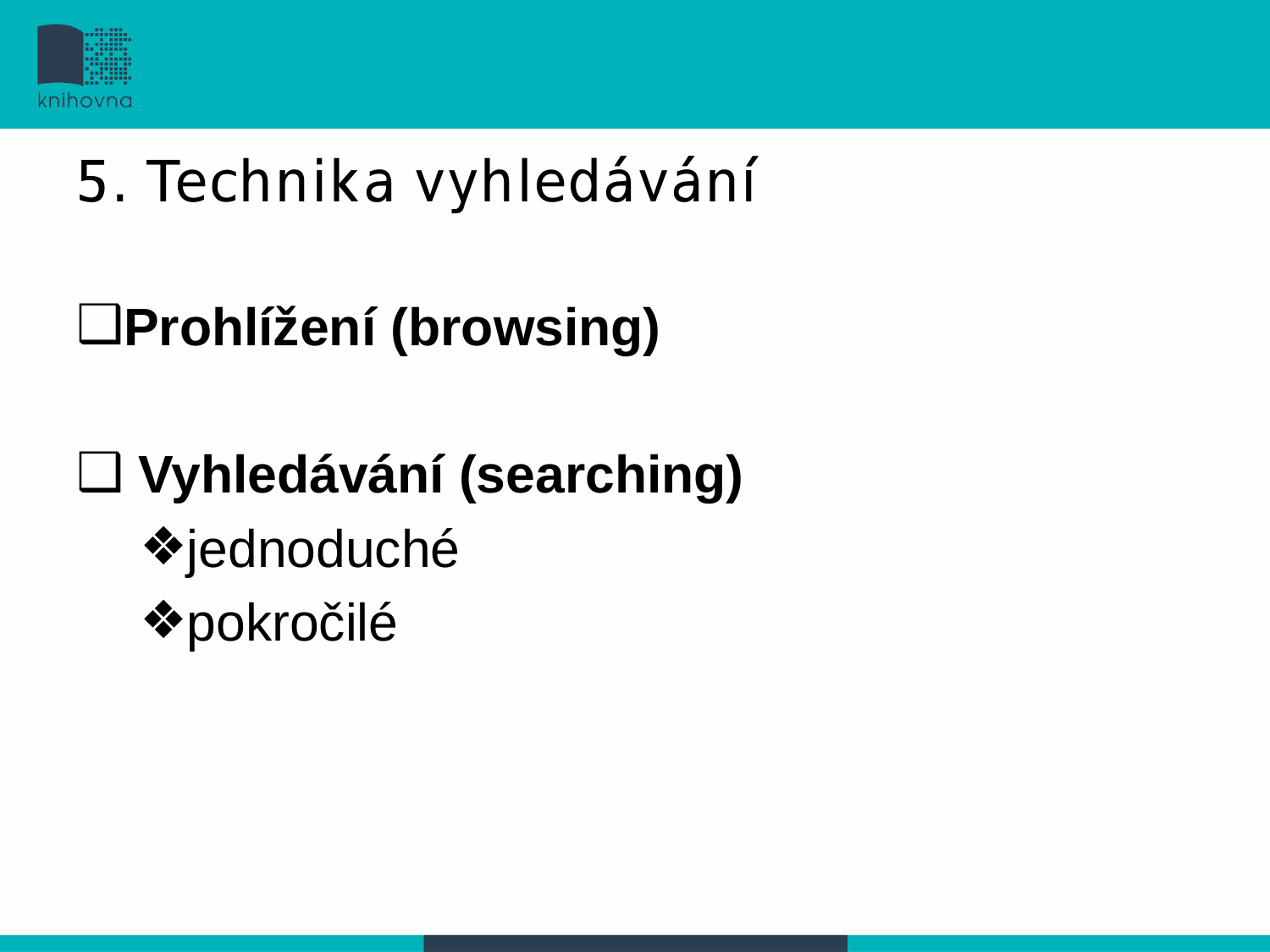

# 5. Technika vyhledávání
Prohlížení (browsing)

 Vyhledávání (searching)
jednoduché
pokročilé